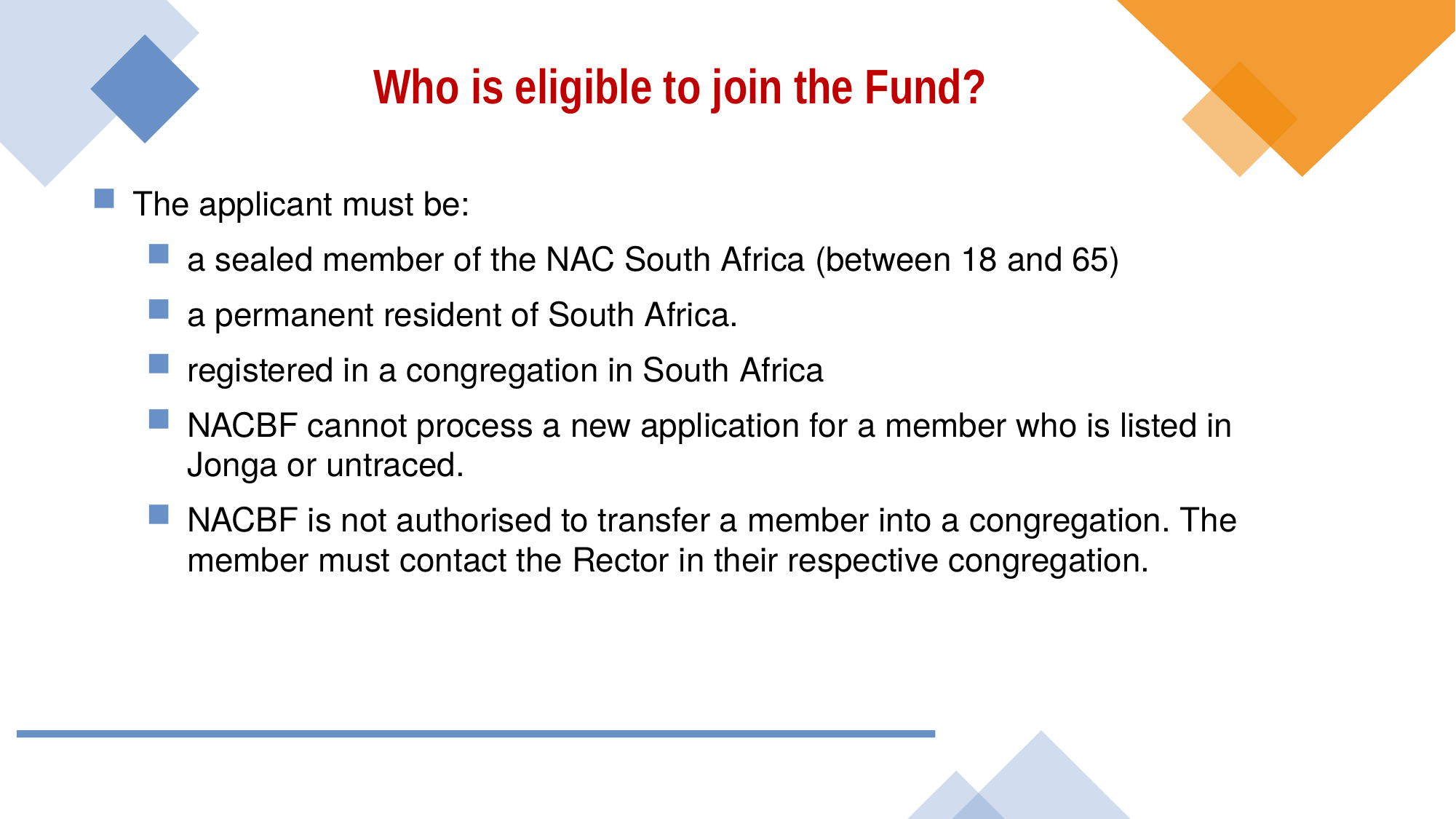

Who is eligible to join the Fund?

The applicant must be:
a sealed member of the NAC South Africa (between 18 and 65)
a permanent resident of South Africa.
registered in a congregation in South Africa
NACBF cannot process a new application for a member who is listed in Jonga or untraced.
NACBF is not authorised to transfer a member into a congregation. The member must contact the Rector in their respective congregation.